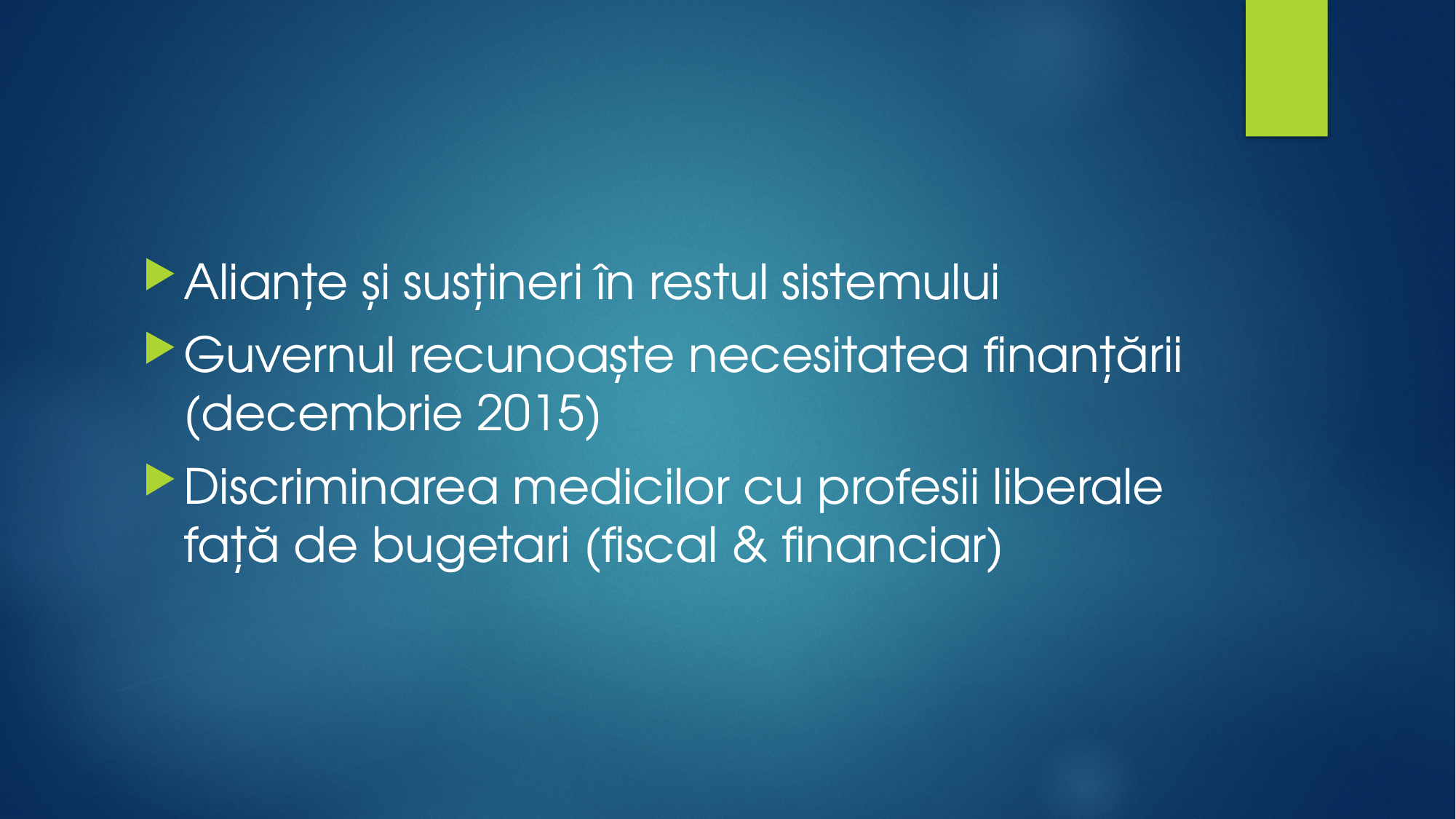

Alianțe și susțineri în restul sistemului
Guvernul recunoaște necesitatea finanțării (decembrie 2015)
Discriminarea medicilor cu profesii liberale față de bugetari (fiscal & financiar)